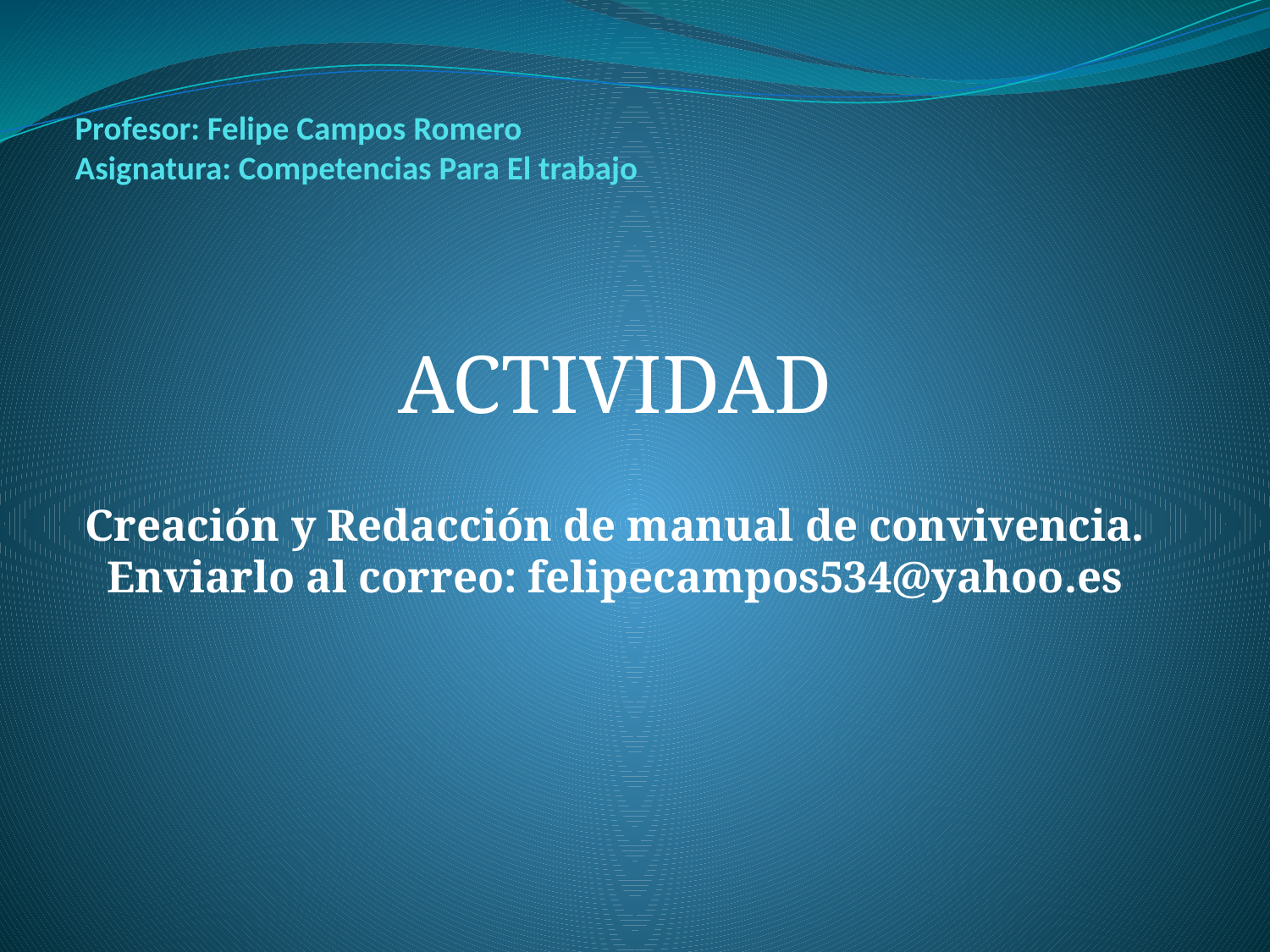

# Profesor: Felipe Campos Romero Asignatura: Competencias Para El trabajo

ACTIVIDAD

Creación y Redacción de manual de convivencia. Enviarlo al correo: felipecampos534@yahoo.es